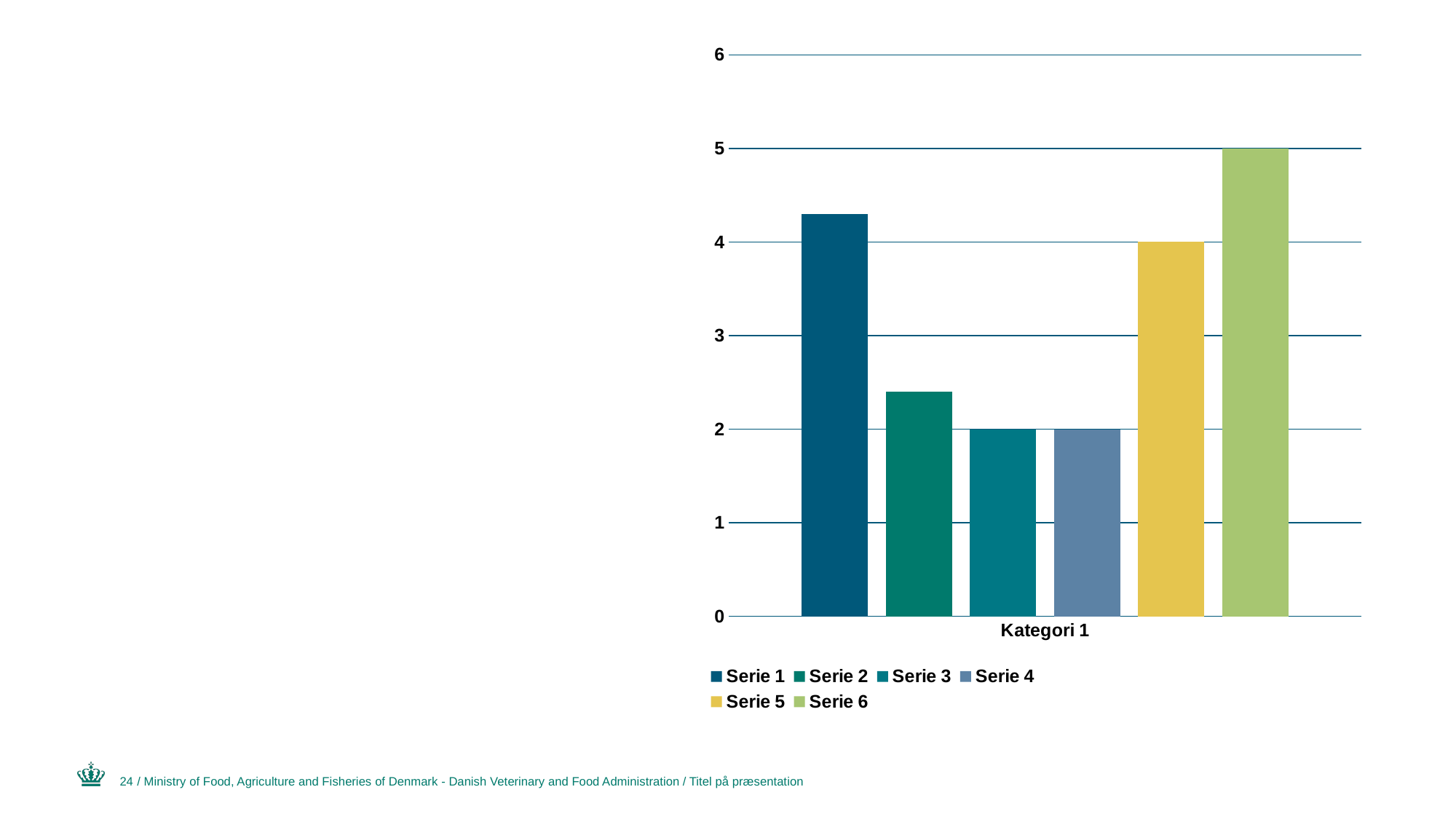

### Chart

| Category | Serie 1 | Serie 2 | Serie 3 | Serie 4 | Serie 5 | Serie 6 |
|---|---|---|---|---|---|---|
| Kategori 1 | 4.3 | 2.4 | 2.0 | 2.0 | 4.0 | 5.0 |
24
/ Ministry of Food, Agriculture and Fisheries of Denmark - Danish Veterinary and Food Administration / Titel på præsentation